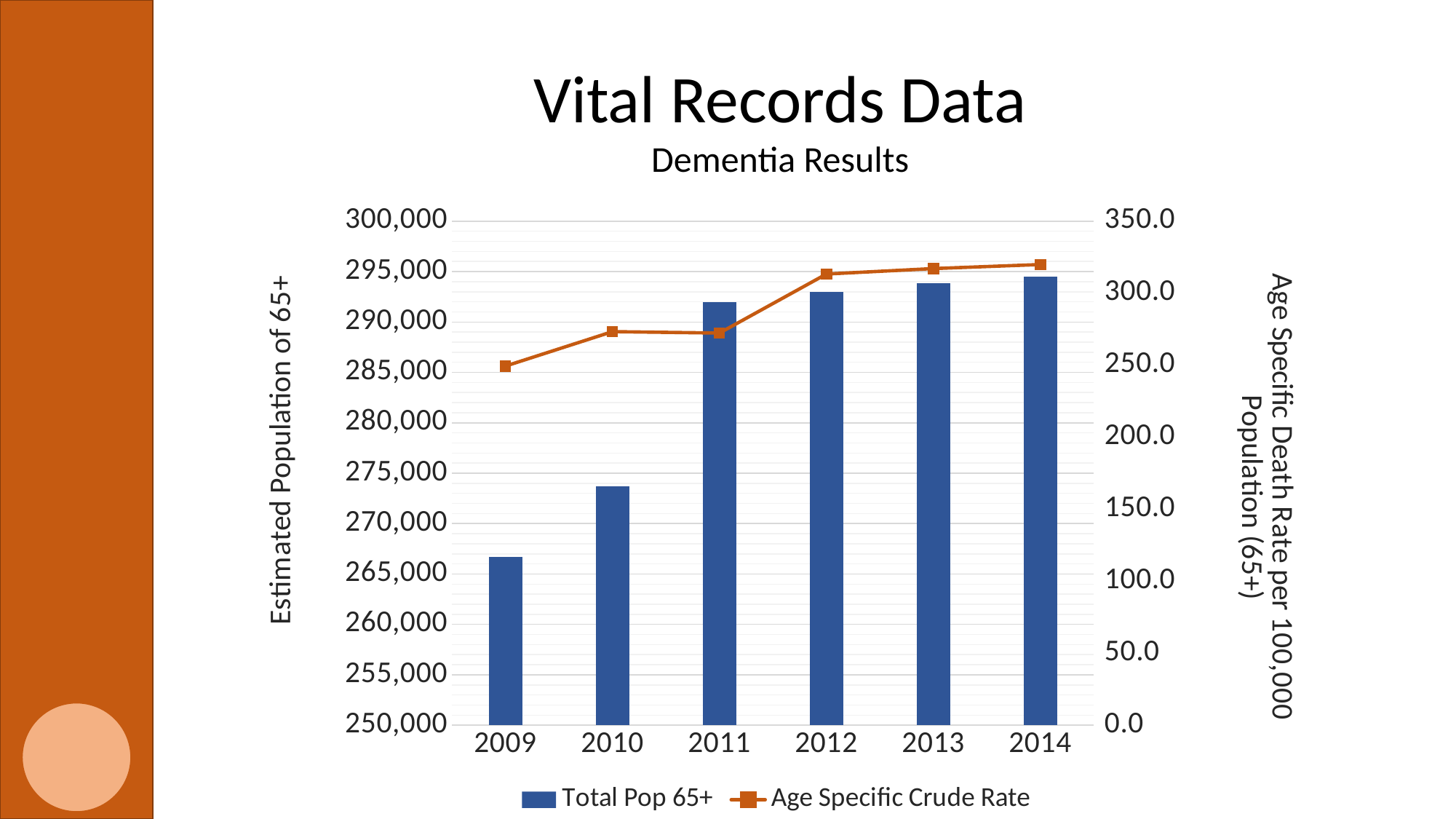

Vital Records Data
Dementia Results

### Chart

| Category | Total Pop 65+ | Age Specific Crude Rate |
|---|---|---|
| 2009 | 266681.0 | 249.4 |
| 2010 | 273723.0 | 273.3 |
| 2011 | 291942.0 | 272.3 |
| 2012 | 293004.0 | 313.3 |
| 2013 | 293871.0 | 317.1 |
| 2014 | 294470.0 | 319.9 |